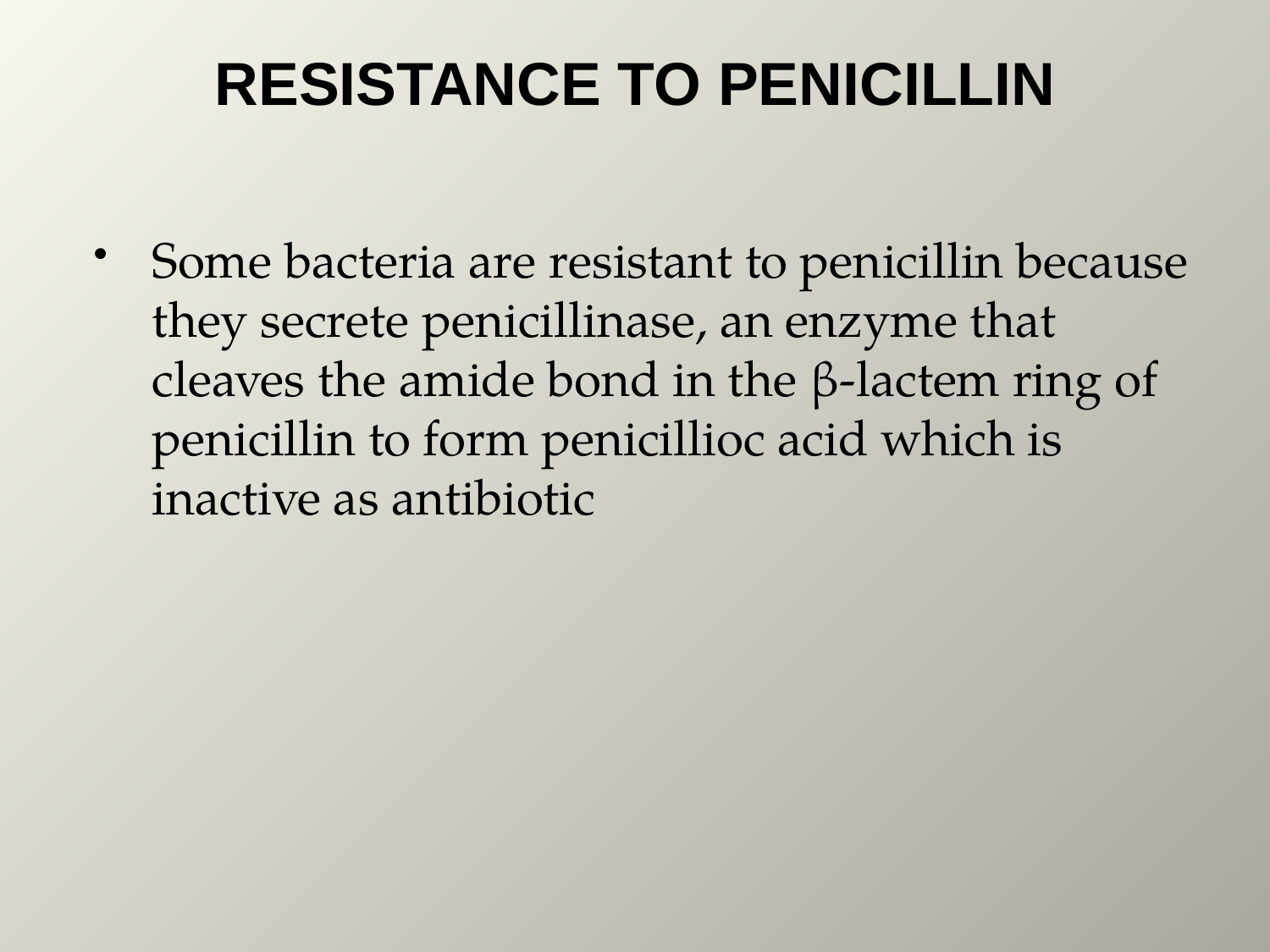

# RESISTANCE TO PENICILLIN
Some bacteria are resistant to penicillin because they secrete penicillinase, an enzyme that cleaves the amide bond in the β-lactem ring of penicillin to form penicillioc acid which is inactive as antibiotic